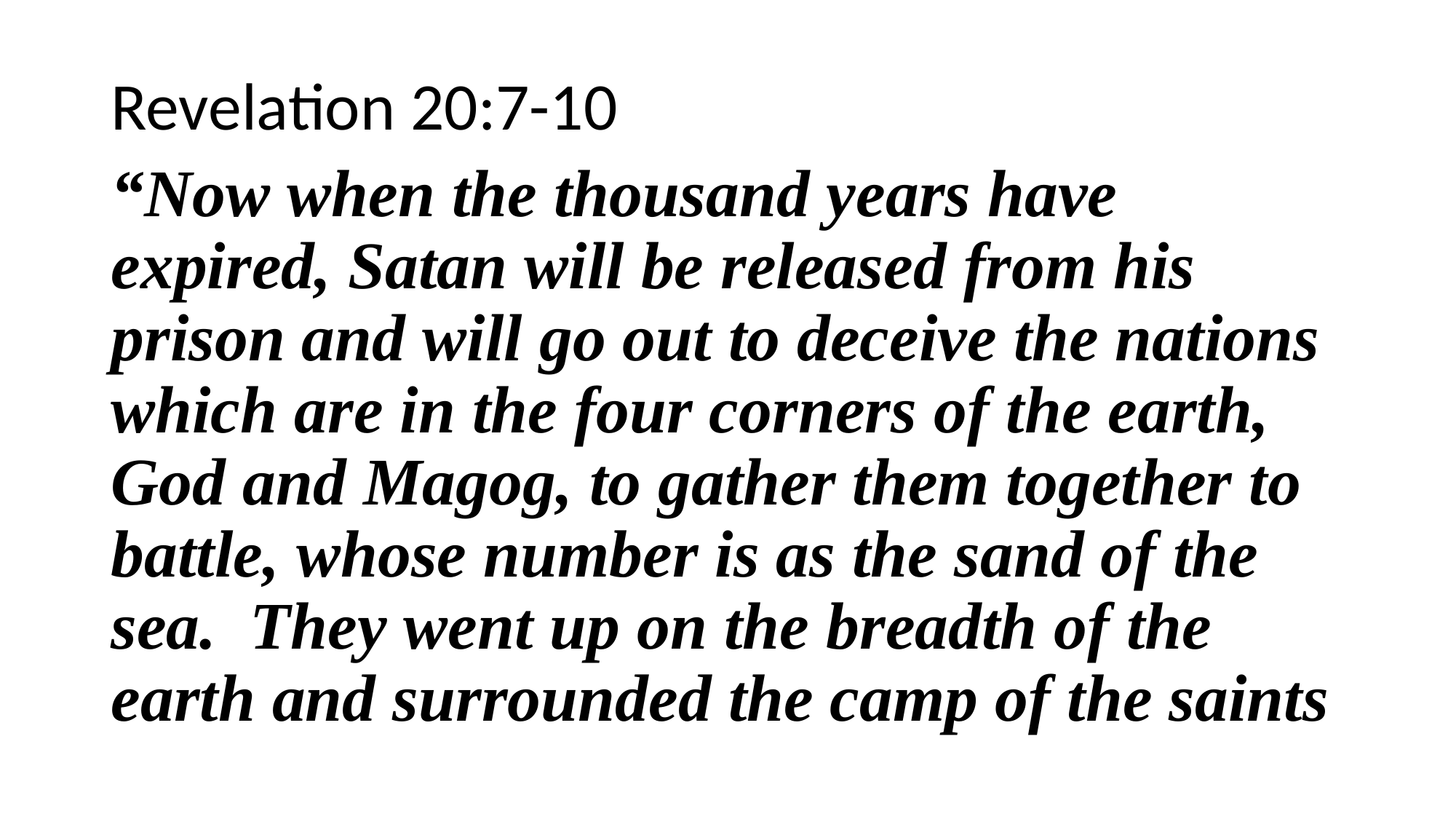

Revelation 20:7-10
“Now when the thousand years have expired, Satan will be released from his prison and will go out to deceive the nations which are in the four corners of the earth, God and Magog, to gather them together to battle, whose number is as the sand of the sea.  They went up on the breadth of the earth and surrounded the camp of the saints